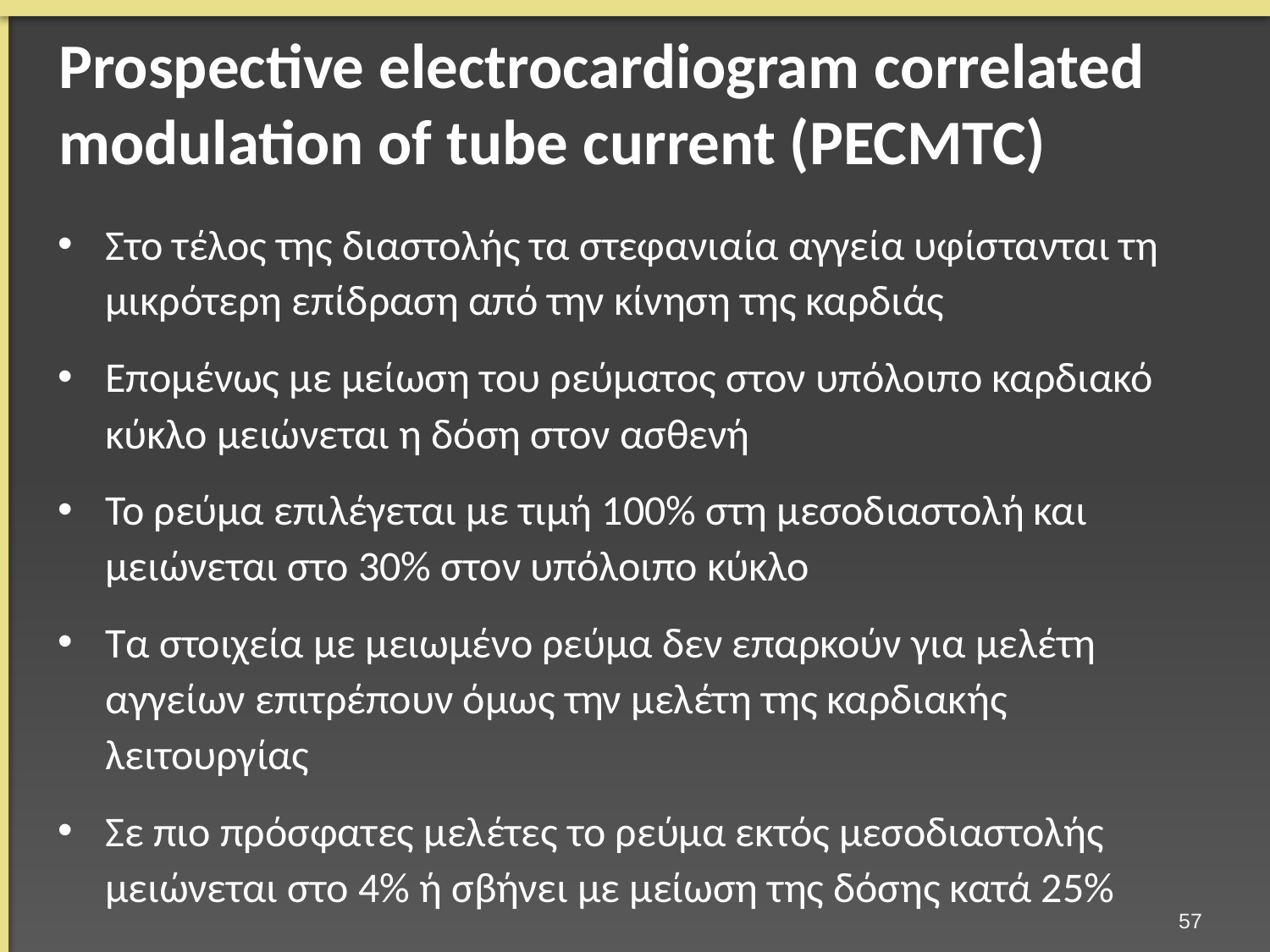

# Prospective electrocardiogram correlated modulation of tube current (PECMTC)
Στο τέλος της διαστολής τα στεφανιαία αγγεία υφίστανται τη μικρότερη επίδραση από την κίνηση της καρδιάς
Επομένως με μείωση του ρεύματος στον υπόλοιπο καρδιακό κύκλο μειώνεται η δόση στον ασθενή
Το ρεύμα επιλέγεται με τιμή 100% στη μεσοδιαστολή και μειώνεται στο 30% στον υπόλοιπο κύκλο
Τα στοιχεία με μειωμένο ρεύμα δεν επαρκούν για μελέτη αγγείων επιτρέπουν όμως την μελέτη της καρδιακής λειτουργίας
Σε πιο πρόσφατες μελέτες το ρεύμα εκτός μεσοδιαστολής μειώνεται στο 4% ή σβήνει με μείωση της δόσης κατά 25%
57